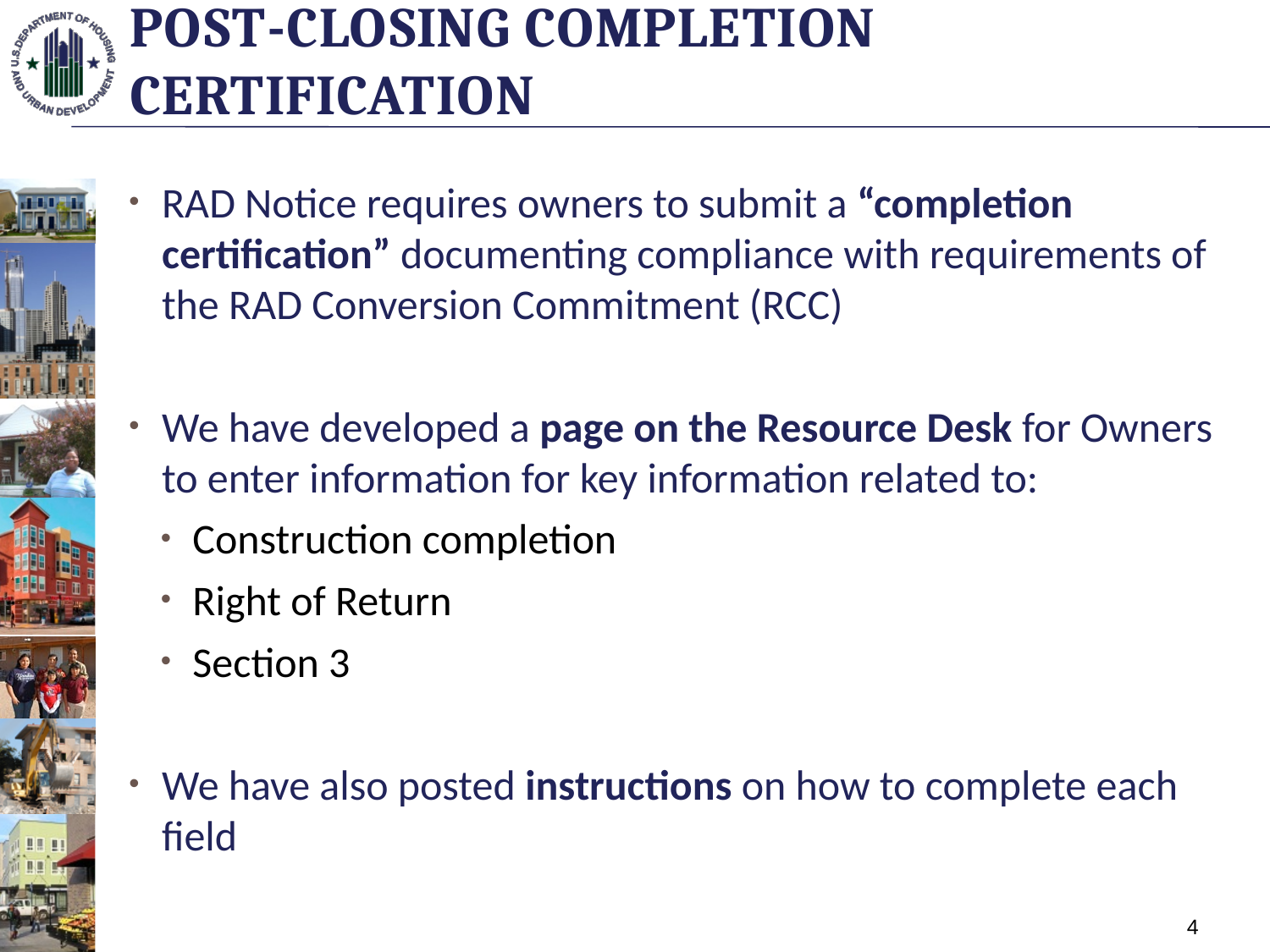

# Post-Closing Completion Certification
RAD Notice requires owners to submit a “completion certification” documenting compliance with requirements of the RAD Conversion Commitment (RCC)

We have developed a page on the Resource Desk for Owners to enter information for key information related to:
Construction completion
Right of Return
Section 3

We have also posted instructions on how to complete each field

4